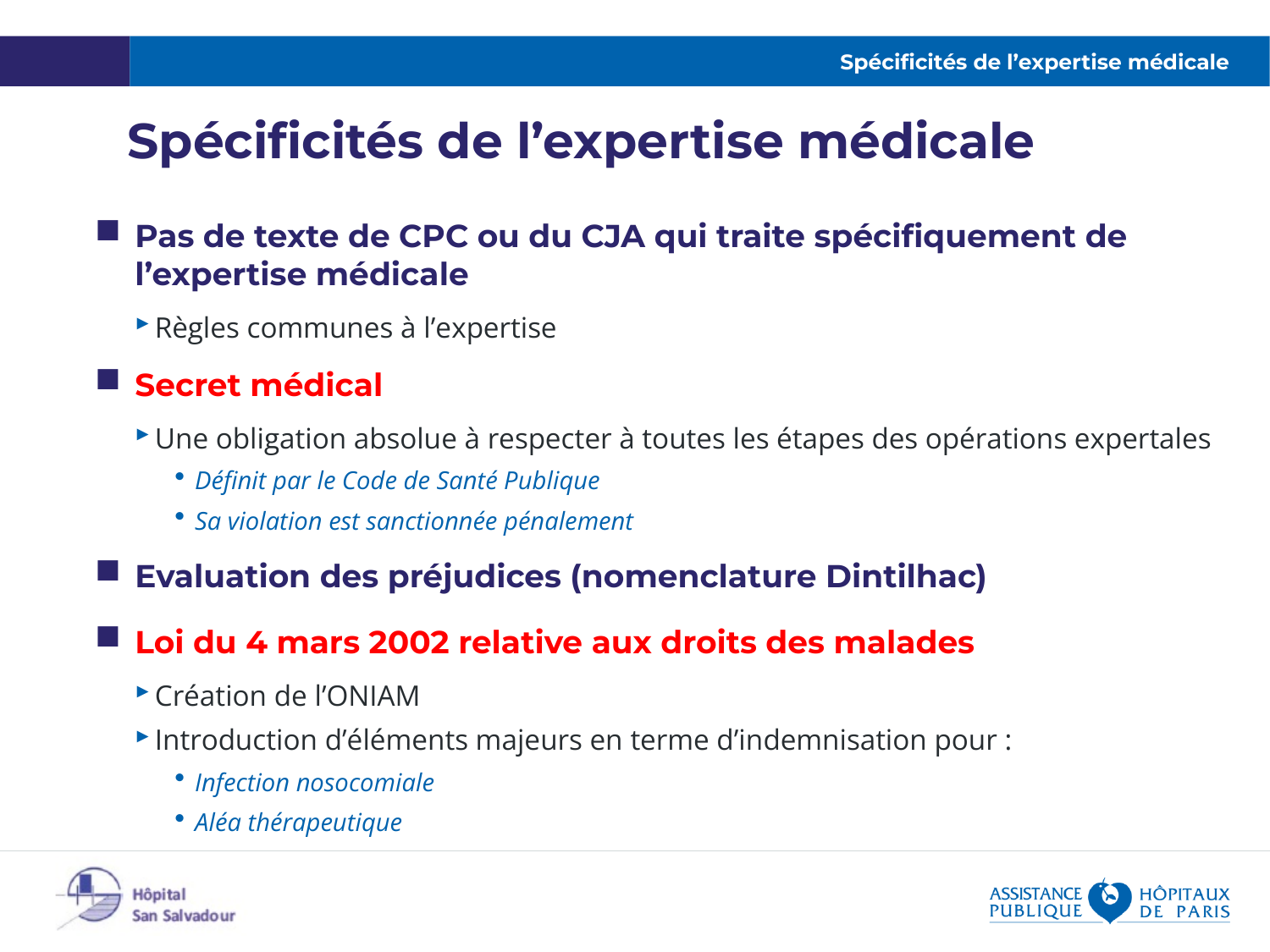

# Spécificités de l’expertise médicale
Spécificités de l’expertise médicale
Pas de texte de CPC ou du CJA qui traite spécifiquement de l’expertise médicale
Règles communes à l’expertise
Secret médical
Une obligation absolue à respecter à toutes les étapes des opérations expertales
Définit par le Code de Santé Publique
Sa violation est sanctionnée pénalement
Evaluation des préjudices (nomenclature Dintilhac)
Loi du 4 mars 2002 relative aux droits des malades
Création de l’ONIAM
Introduction d’éléments majeurs en terme d’indemnisation pour :
Infection nosocomiale
Aléa thérapeutique